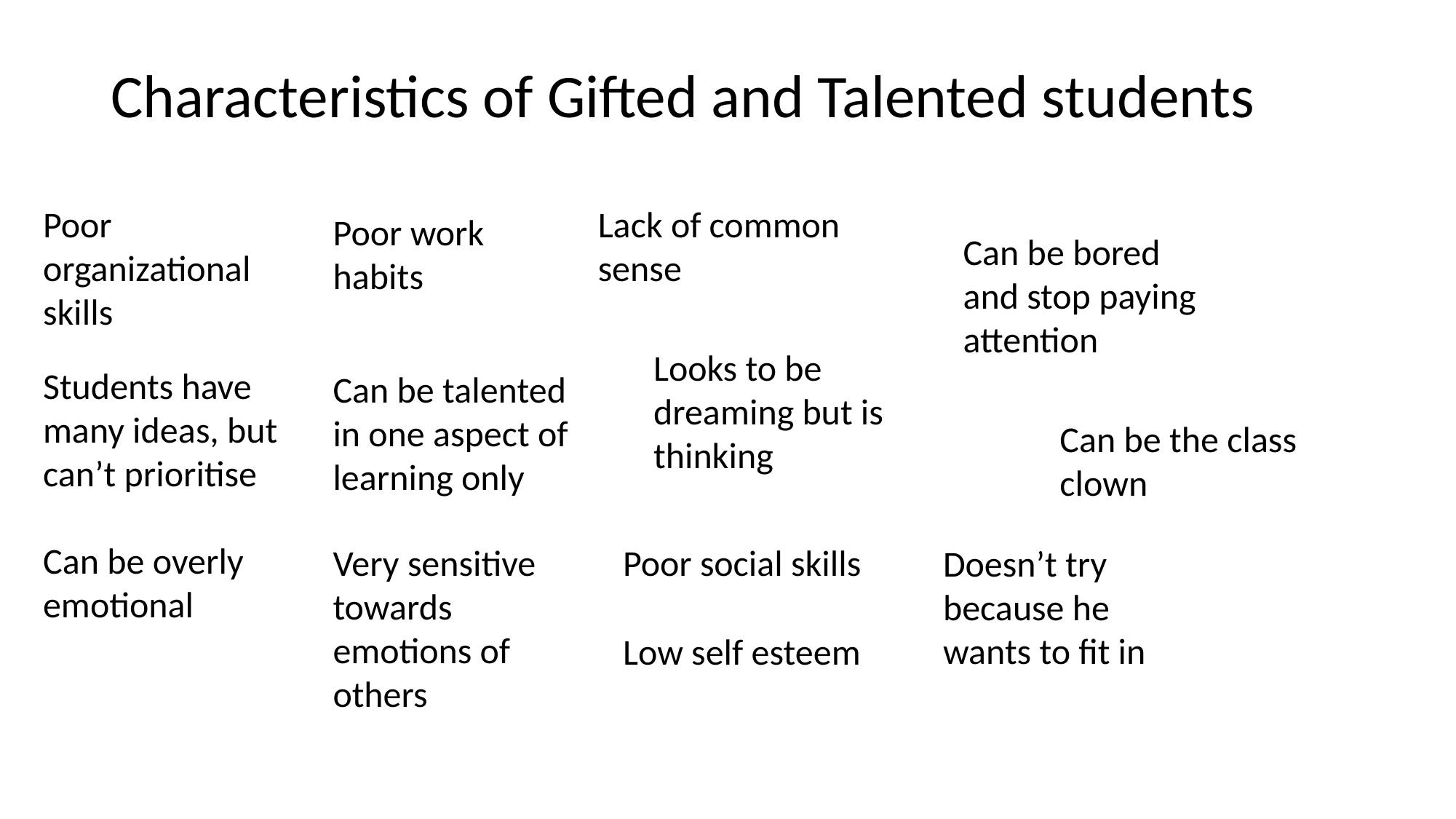

# Characteristics of Gifted and Talented students

Poor organizational skills
Lack of common sense
Poor work habits
Can be bored and stop paying attention
Looks to be dreaming but is thinking
Students have many ideas, but can’t prioritise
Can be talented in one aspect of learning only
Can be the class clown
Can be overly emotional
Very sensitive towards emotions of others
Poor social skills
Doesn’t try because he wants to fit in
Low self esteem